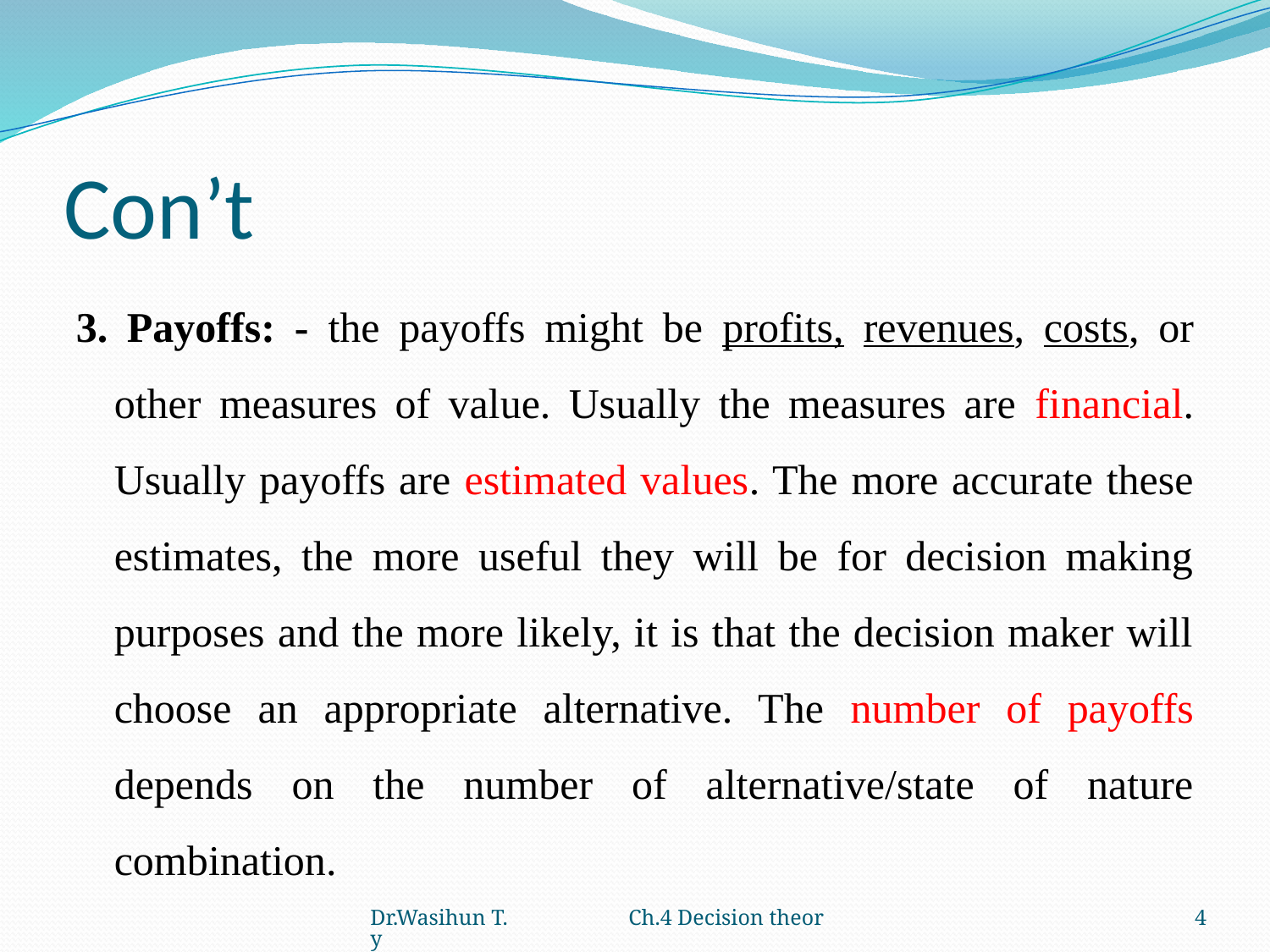

# Con’t
3. Payoffs: - the payoffs might be profits, revenues, costs, or other measures of value. Usually the measures are financial. Usually payoffs are estimated values. The more accurate these estimates, the more useful they will be for decision making purposes and the more likely, it is that the decision maker will choose an appropriate alternative. The number of payoffs depends on the number of alternative/state of nature combination.
Dr.Wasihun T.                      Ch.4 Decision theory
4